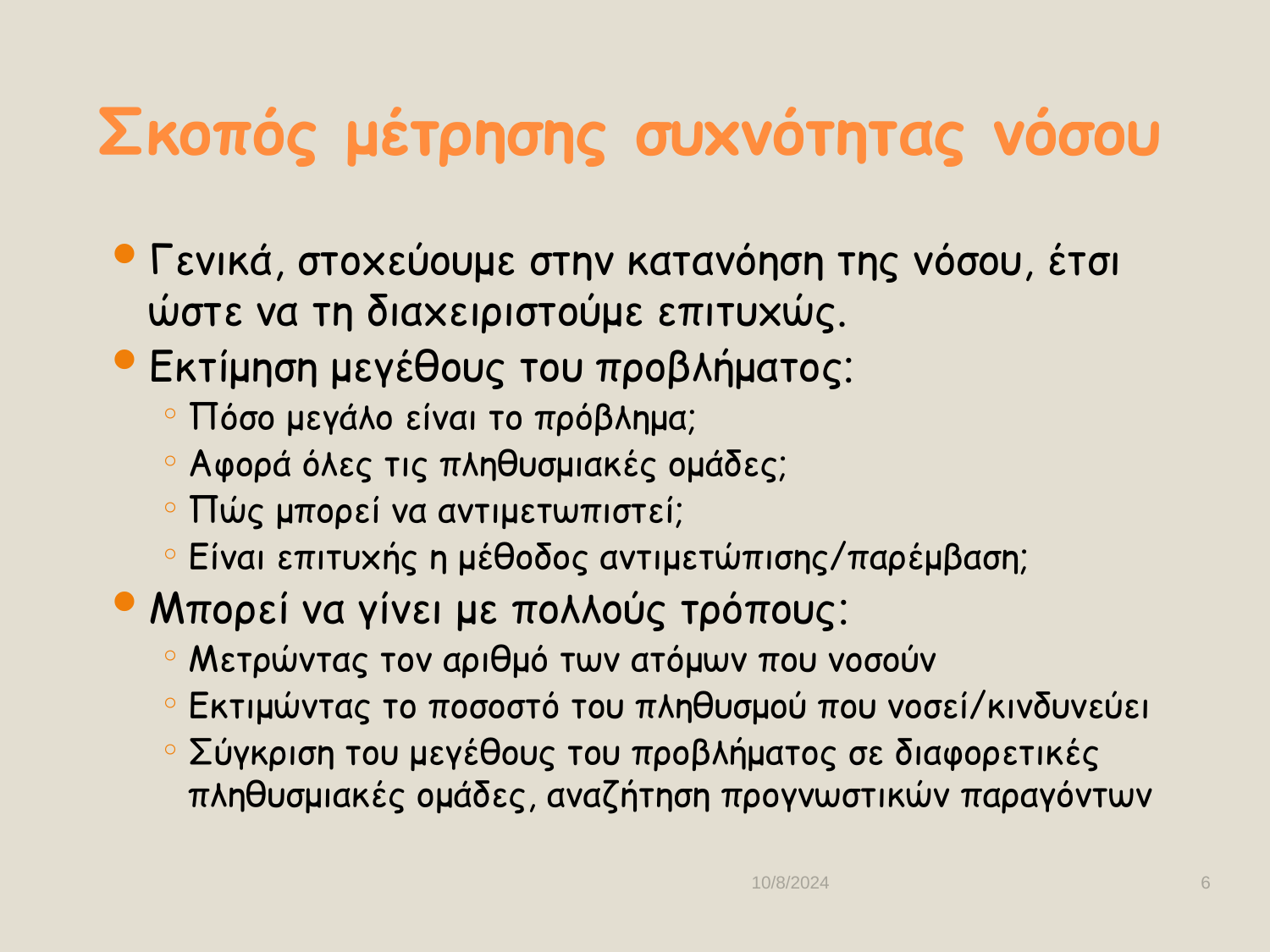

# Σκοπός μέτρησης συχνότητας νόσου
Γενικά, στοχεύουμε στην κατανόηση της νόσου, έτσι ώστε να τη διαχειριστούμε επιτυχώς.
Εκτίμηση μεγέθους του προβλήματος:
Πόσο μεγάλο είναι το πρόβλημα;
Αφορά όλες τις πληθυσμιακές ομάδες;
Πώς μπορεί να αντιμετωπιστεί;
Είναι επιτυχής η μέθοδος αντιμετώπισης/παρέμβαση;
Μπορεί να γίνει με πολλούς τρόπους:
Μετρώντας τον αριθμό των ατόμων που νοσούν
Εκτιμώντας το ποσοστό του πληθυσμού που νοσεί/κινδυνεύει
Σύγκριση του μεγέθους του προβλήματος σε διαφορετικές πληθυσμιακές ομάδες, αναζήτηση προγνωστικών παραγόντων
10/8/2024
6